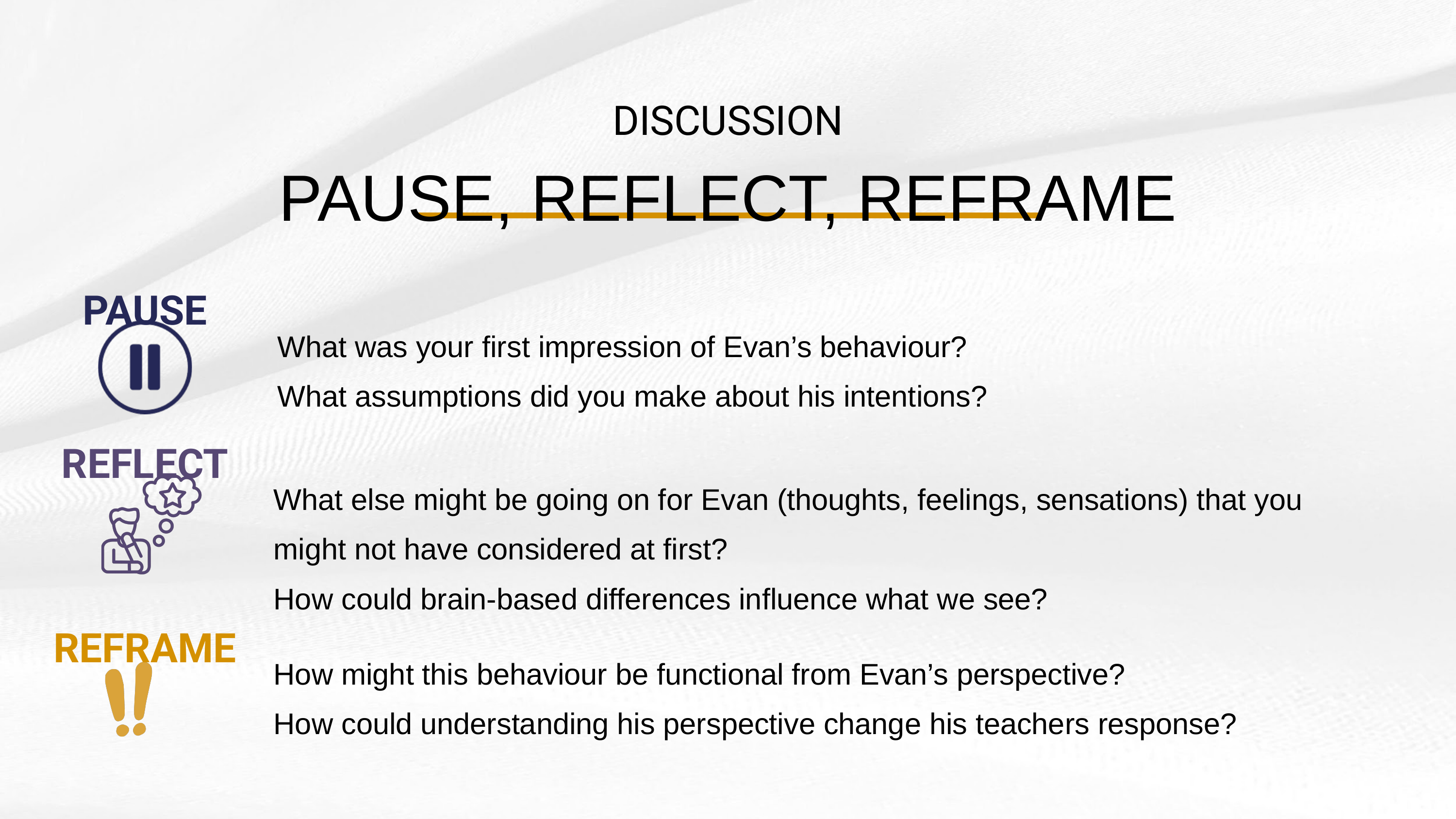

DISCUSSION
PAUSE, REFLECT, REFRAME
PAUSE
What was your first impression of Evan’s behaviour?
What assumptions did you make about his intentions?

REFLECT
What else might be going on for Evan (thoughts, feelings, sensations) that you might not have considered at first?
How could brain-based differences influence what we see?

REFRAME
How might this behaviour be functional from Evan’s perspective?
How could understanding his perspective change his teachers response?